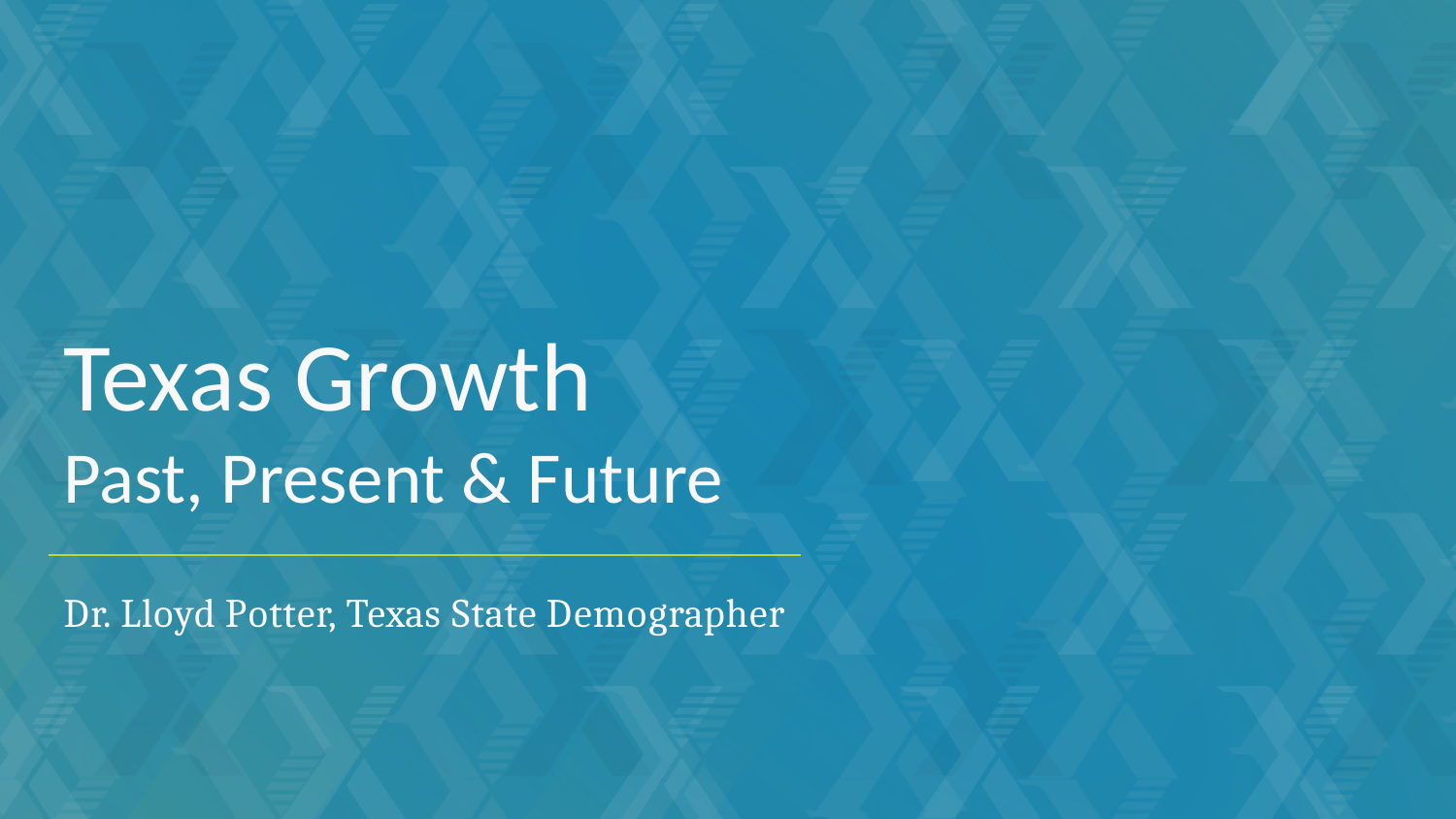

# Texas Growth Past, Present & Future
Dr. Lloyd Potter, Texas State Demographer